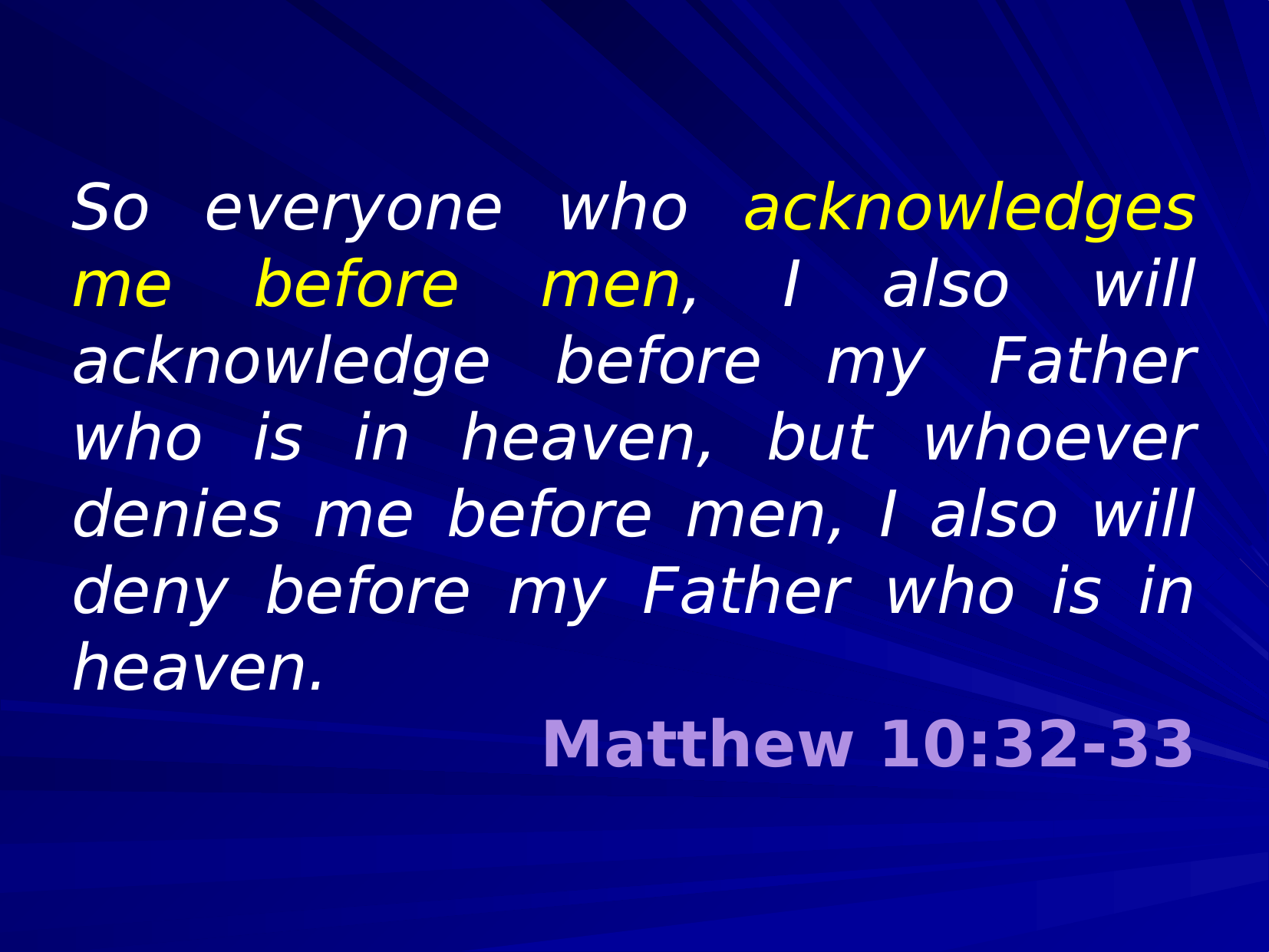

So everyone who acknowledges me before men, I also will acknowledge before my Father who is in heaven, but whoever denies me before men, I also will deny before my Father who is in heaven.
Matthew 10:32-33